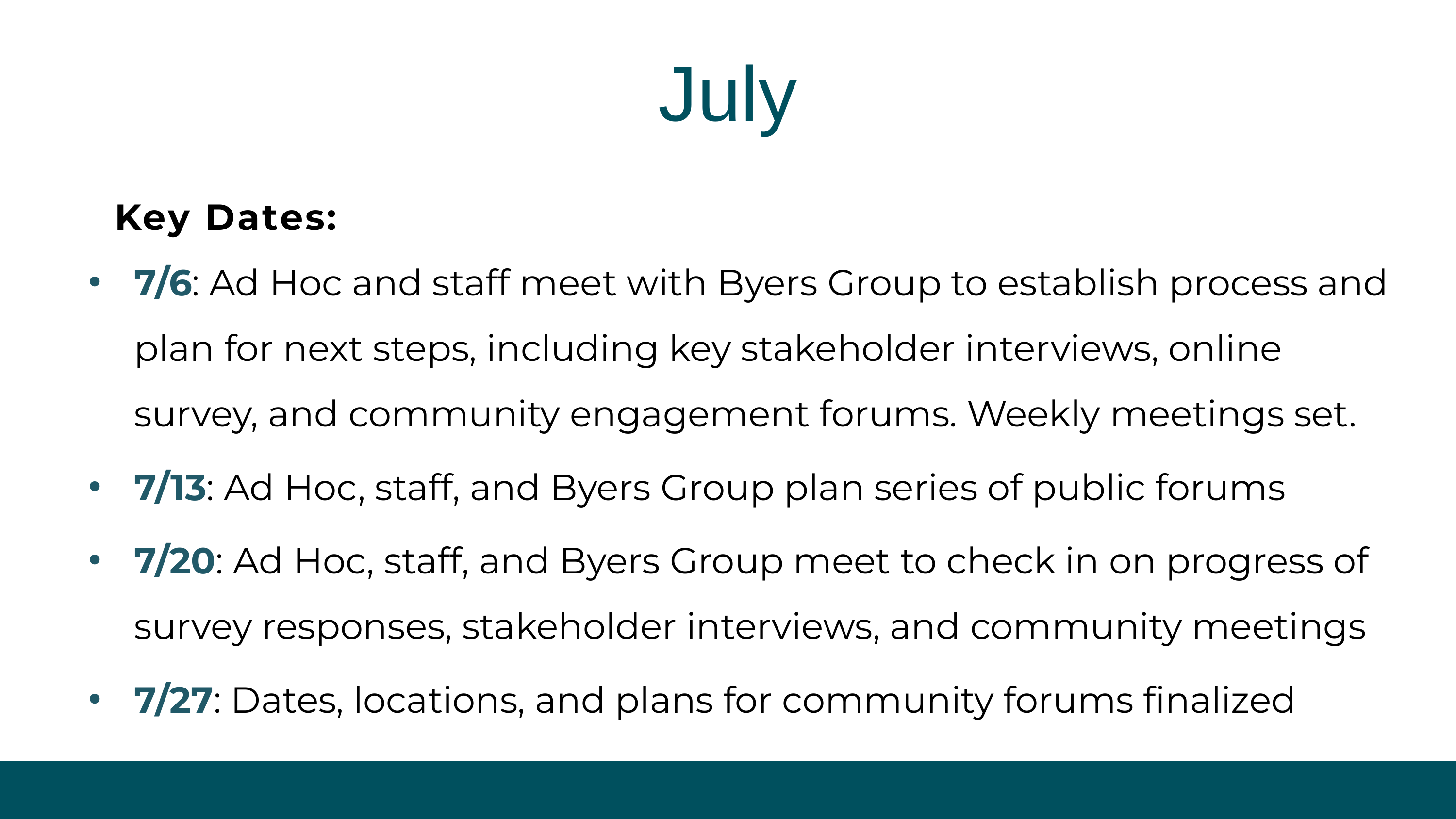

July
Key Dates:
7/6: Ad Hoc and staff meet with Byers Group to establish process and plan for next steps, including key stakeholder interviews, online survey, and community engagement forums. Weekly meetings set.
7/13: Ad Hoc, staff, and Byers Group plan series of public forums
7/20: Ad Hoc, staff, and Byers Group meet to check in on progress of survey responses, stakeholder interviews, and community meetings
7/27: Dates, locations, and plans for community forums finalized